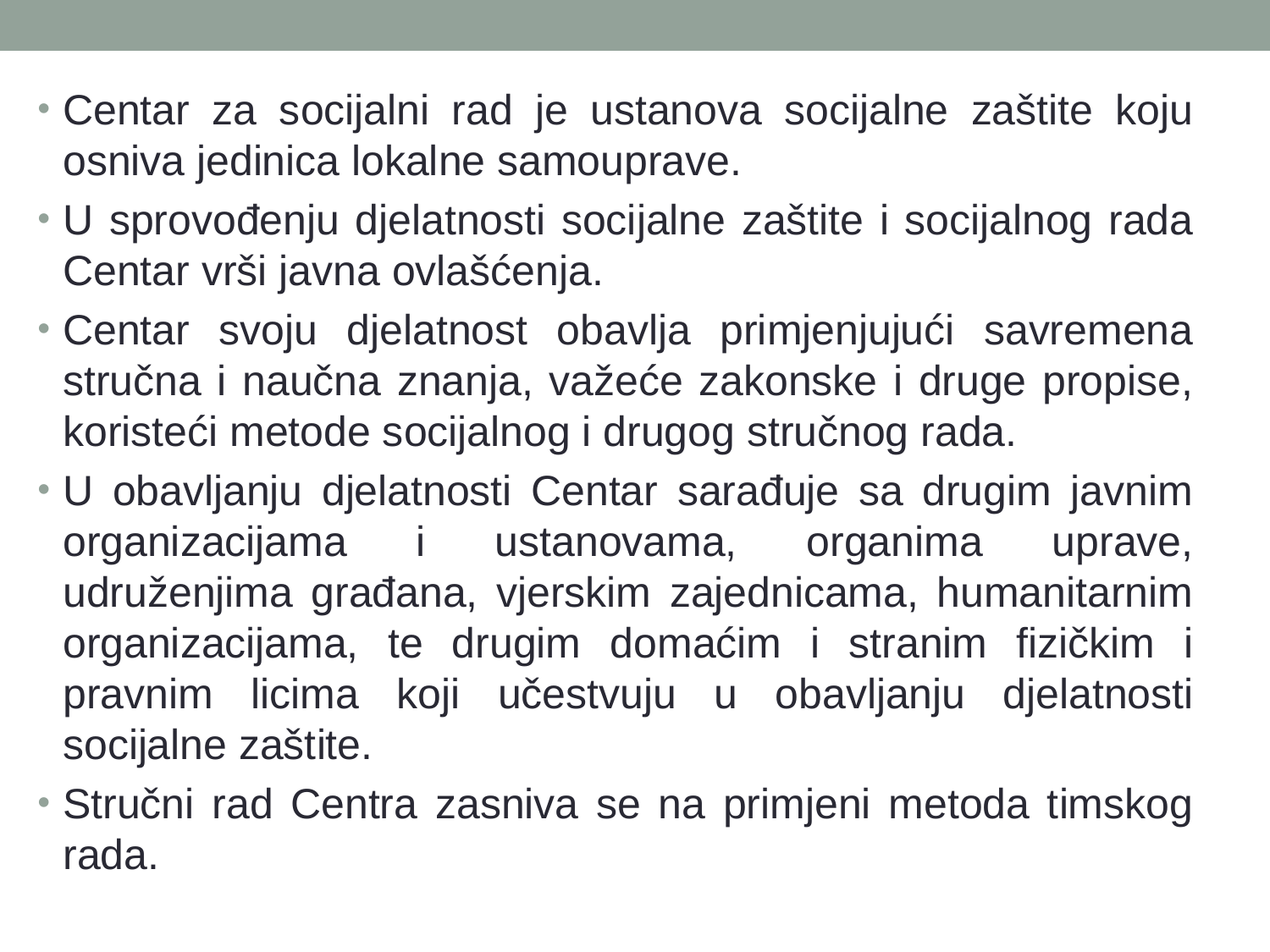

Centar za socijalni rad je ustanova socijalne zaštite koju osniva jedinica lokalne samouprave.
U sprovođenju djelatnosti socijalne zaštite i socijalnog rada Centar vrši javna ovlašćenja.
Centar svoju djelatnost obavlja primjenjujući savremena stručna i naučna znanja, važeće zakonske i druge propise, koristeći metode socijalnog i drugog stručnog rada.
U obavljanju djelatnosti Centar sarađuje sa drugim javnim organizacijama i ustanovama, organima uprave, udruženjima građana, vjerskim zajednicama, humanitarnim organizacijama, te drugim domaćim i stranim fizičkim i pravnim licima koji učestvuju u obavljanju djelatnosti socijalne zaštite.
Stručni rad Centra zasniva se na primjeni metoda timskog rada.